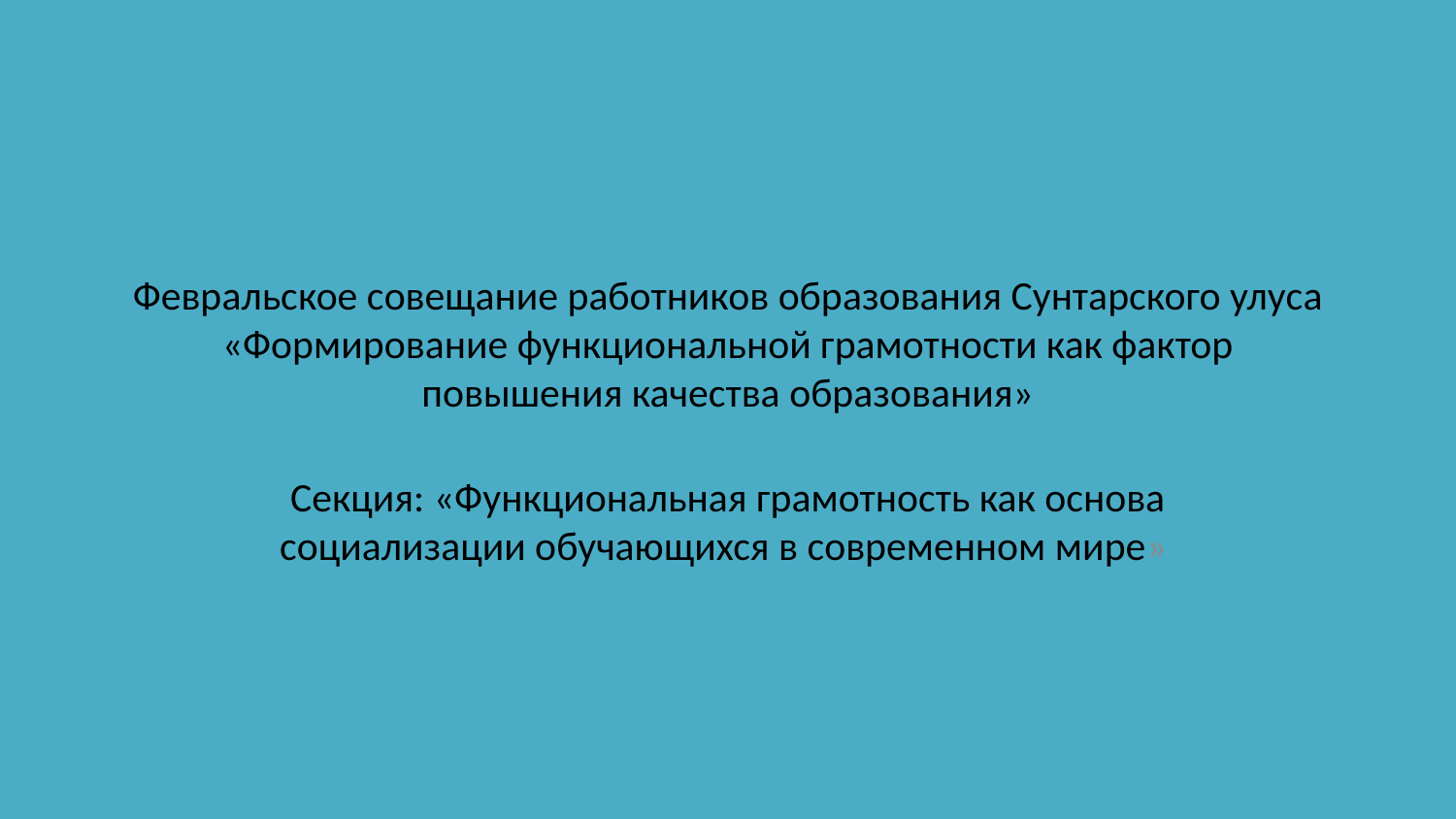

# Февральское совещание работников образования Сунтарского улуса «Формирование функциональной грамотности как фактор повышения качества образования»
Секция: «Функциональная грамотность как основа социализации обучающихся в современном мире»